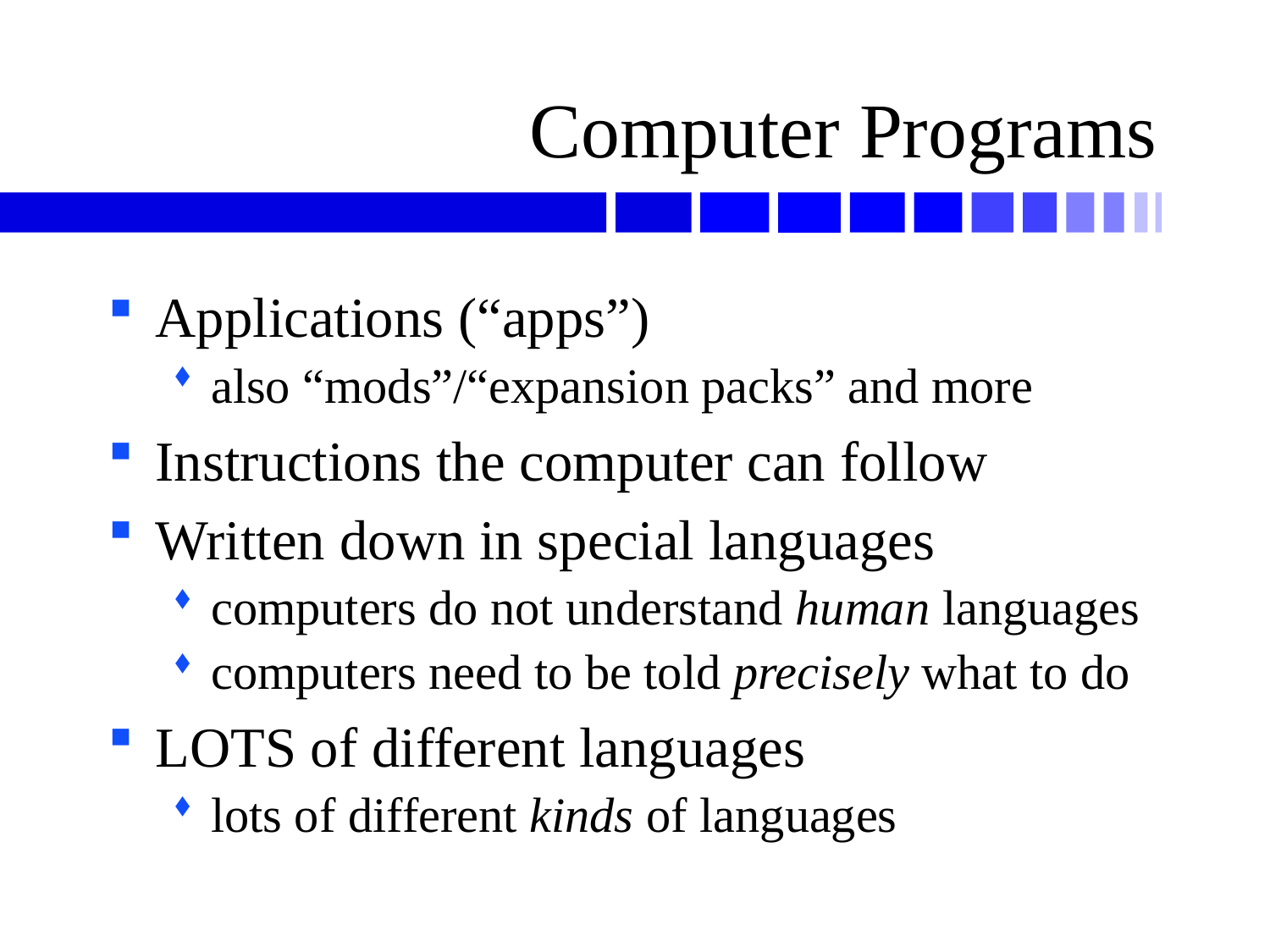

# Computer Programs
Applications (“apps”)
also “mods”/“expansion packs” and more
Instructions the computer can follow
Written down in special languages
computers do not understand human languages
computers need to be told precisely what to do
LOTS of different languages
lots of different kinds of languages